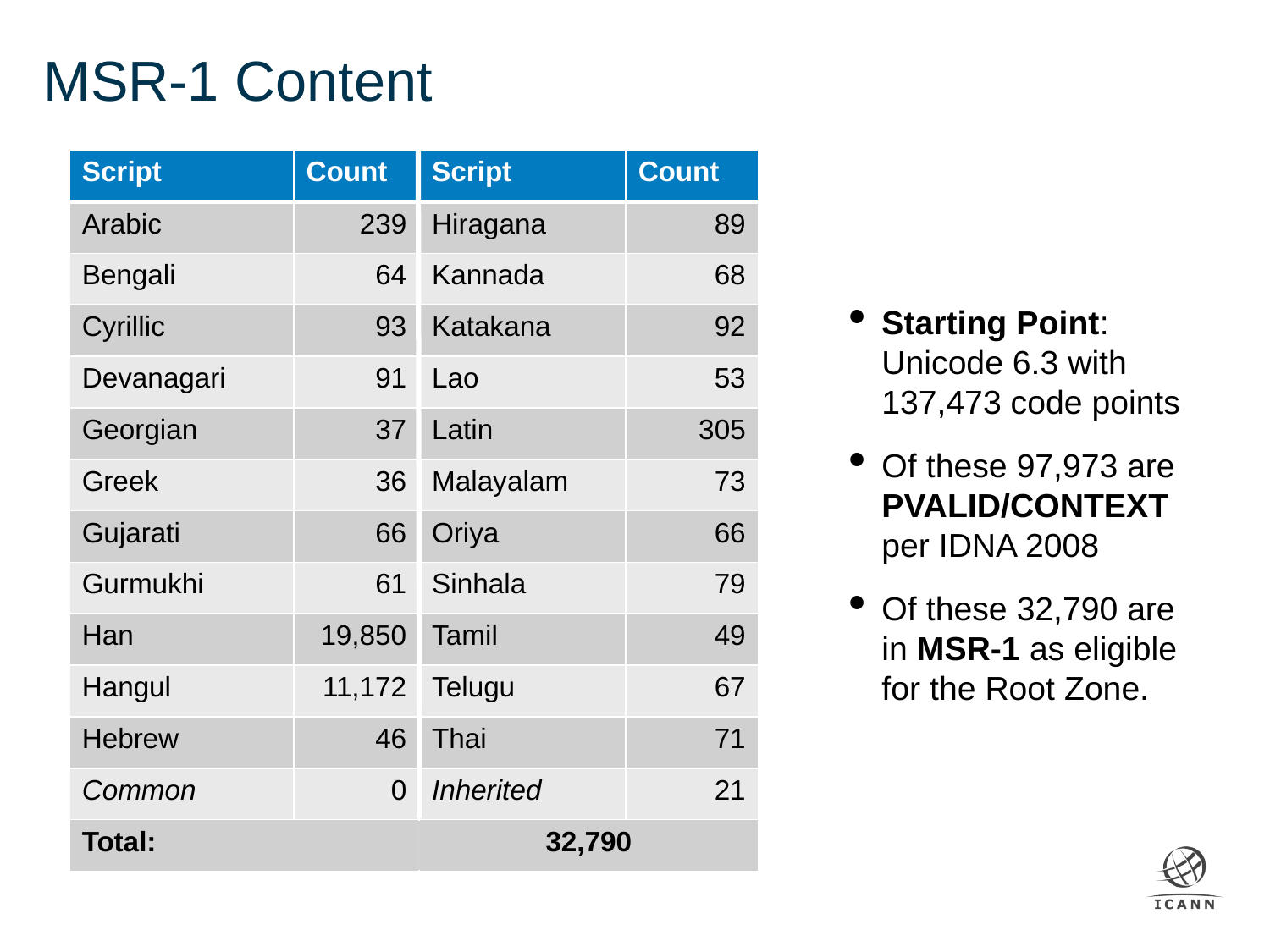

MSR-1 Content
| Script | Count | Script | Count |
| --- | --- | --- | --- |
| Arabic | 239 | Hiragana | 89 |
| Bengali | 64 | Kannada | 68 |
| Cyrillic | 93 | Katakana | 92 |
| Devanagari | 91 | Lao | 53 |
| Georgian | 37 | Latin | 305 |
| Greek | 36 | Malayalam | 73 |
| Gujarati | 66 | Oriya | 66 |
| Gurmukhi | 61 | Sinhala | 79 |
| Han | 19,850 | Tamil | 49 |
| Hangul | 11,172 | Telugu | 67 |
| Hebrew | 46 | Thai | 71 |
| Common | 0 | Inherited | 21 |
| Total: |  | 32,790 |  |

Starting Point:
Unicode 6.3 with
137,473 code points
Of these 97,973 are PVALID/CONTEXT
per IDNA 2008
Of these 32,790 are
in MSR-1 as eligible
for the Root Zone.